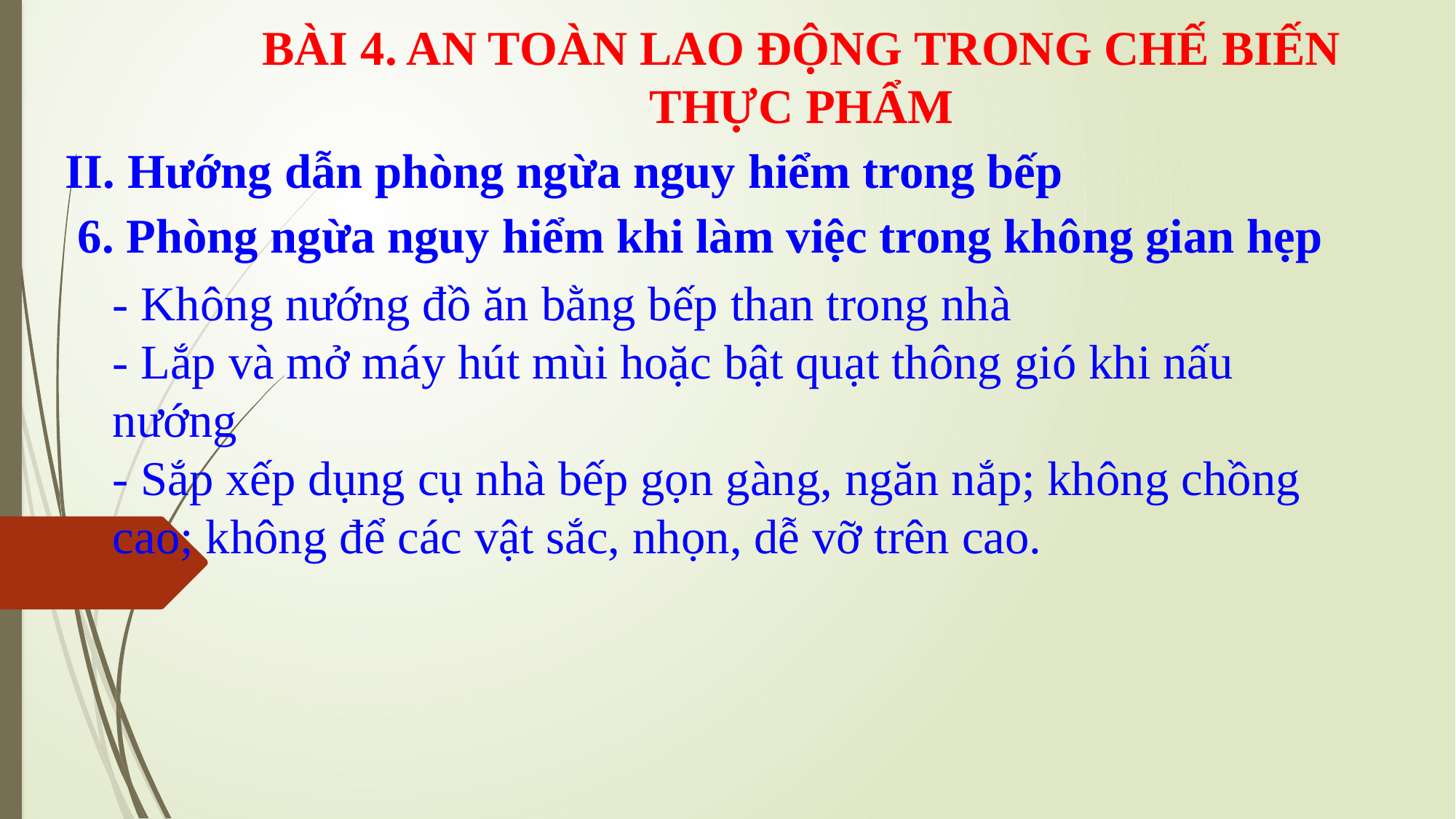

BÀI 4. AN TOÀN LAO ĐỘNG TRONG CHẾ BIẾN THỰC PHẨM
II. Hướng dẫn phòng ngừa nguy hiểm trong bếp
6. Phòng ngừa nguy hiểm khi làm việc trong không gian hẹp
- Không nướng đồ ăn bằng bếp than trong nhà
- Lắp và mở máy hút mùi hoặc bật quạt thông gió khi nấu nướng
- Sắp xếp dụng cụ nhà bếp gọn gàng, ngăn nắp; không chồng cao; không để các vật sắc, nhọn, dễ vỡ trên cao.